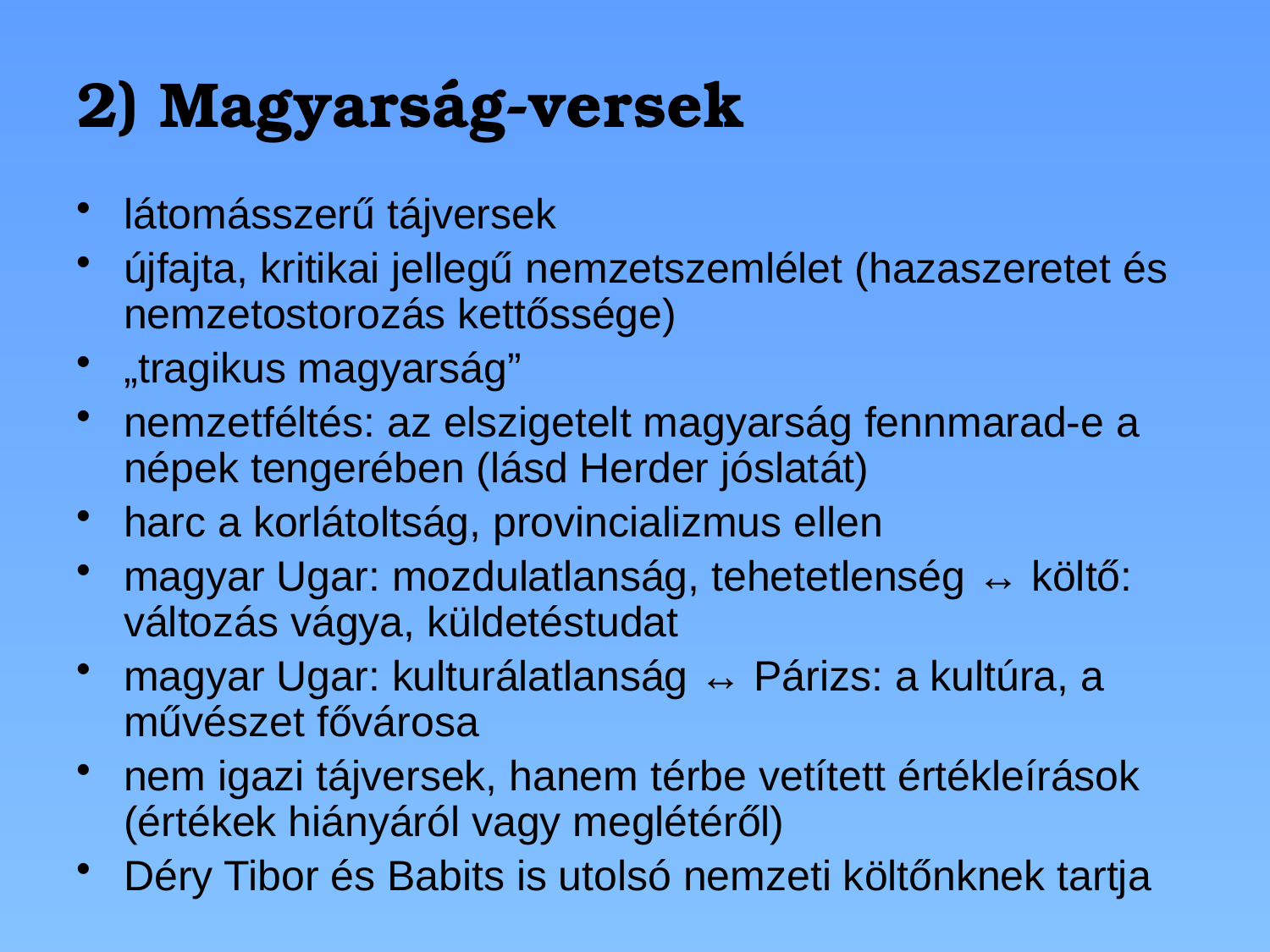

# 2) Magyarság-versek
látomásszerű tájversek
újfajta, kritikai jellegű nemzetszemlélet (hazaszeretet és nemzetostorozás kettőssége)
„tragikus magyarság”
nemzetféltés: az elszigetelt magyarság fennmarad-e a népek tengerében (lásd Herder jóslatát)
harc a korlátoltság, provincializmus ellen
magyar Ugar: mozdulatlanság, tehetetlenség ↔ költő: változás vágya, küldetéstudat
magyar Ugar: kulturálatlanság ↔ Párizs: a kultúra, a művészet fővárosa
nem igazi tájversek, hanem térbe vetített értékleírások (értékek hiányáról vagy meglétéről)
Déry Tibor és Babits is utolsó nemzeti költőnknek tartja